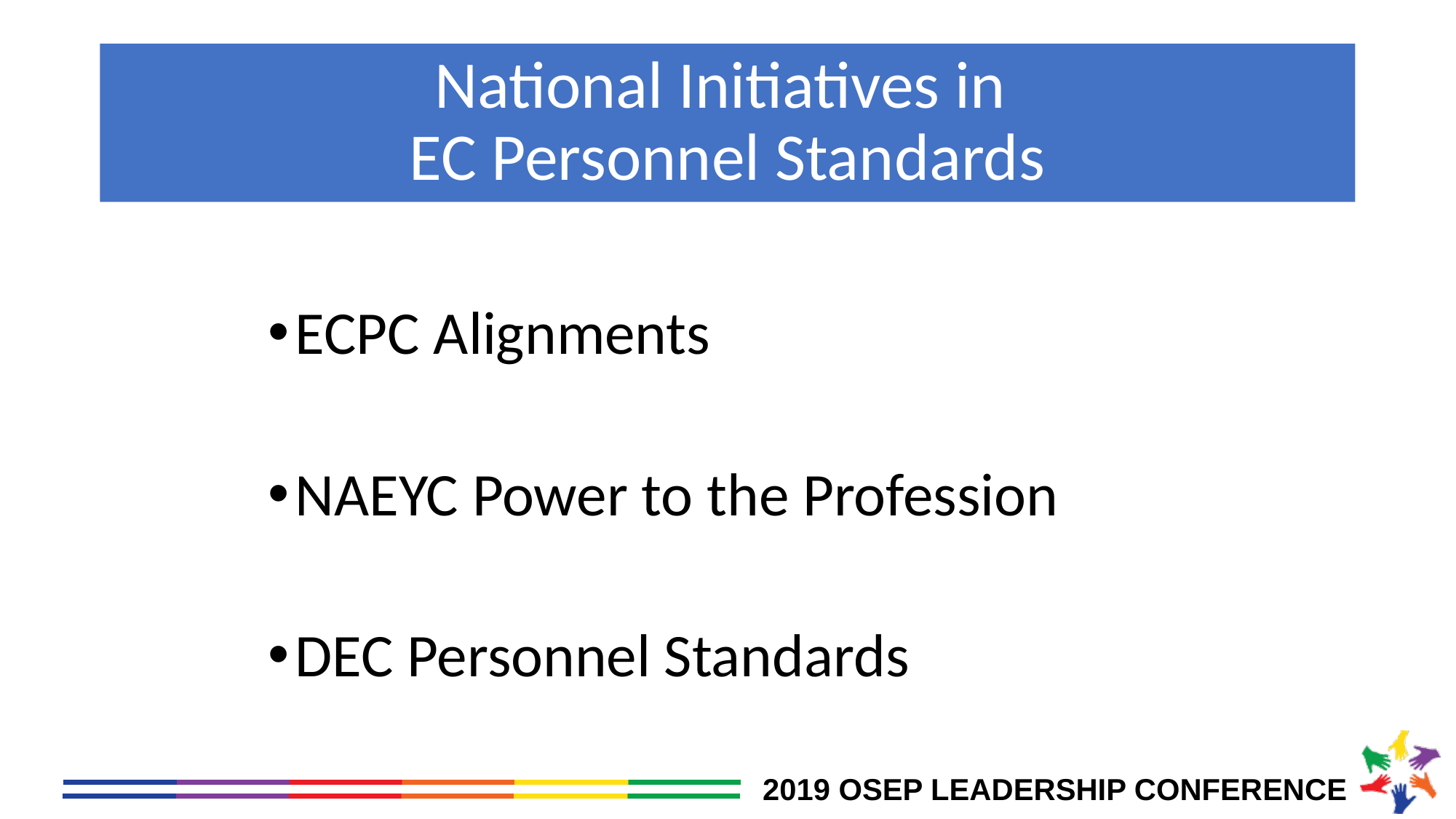

# National Initiatives in EC Personnel Standards
ECPC Alignments

NAEYC Power to the Profession

DEC Personnel Standards